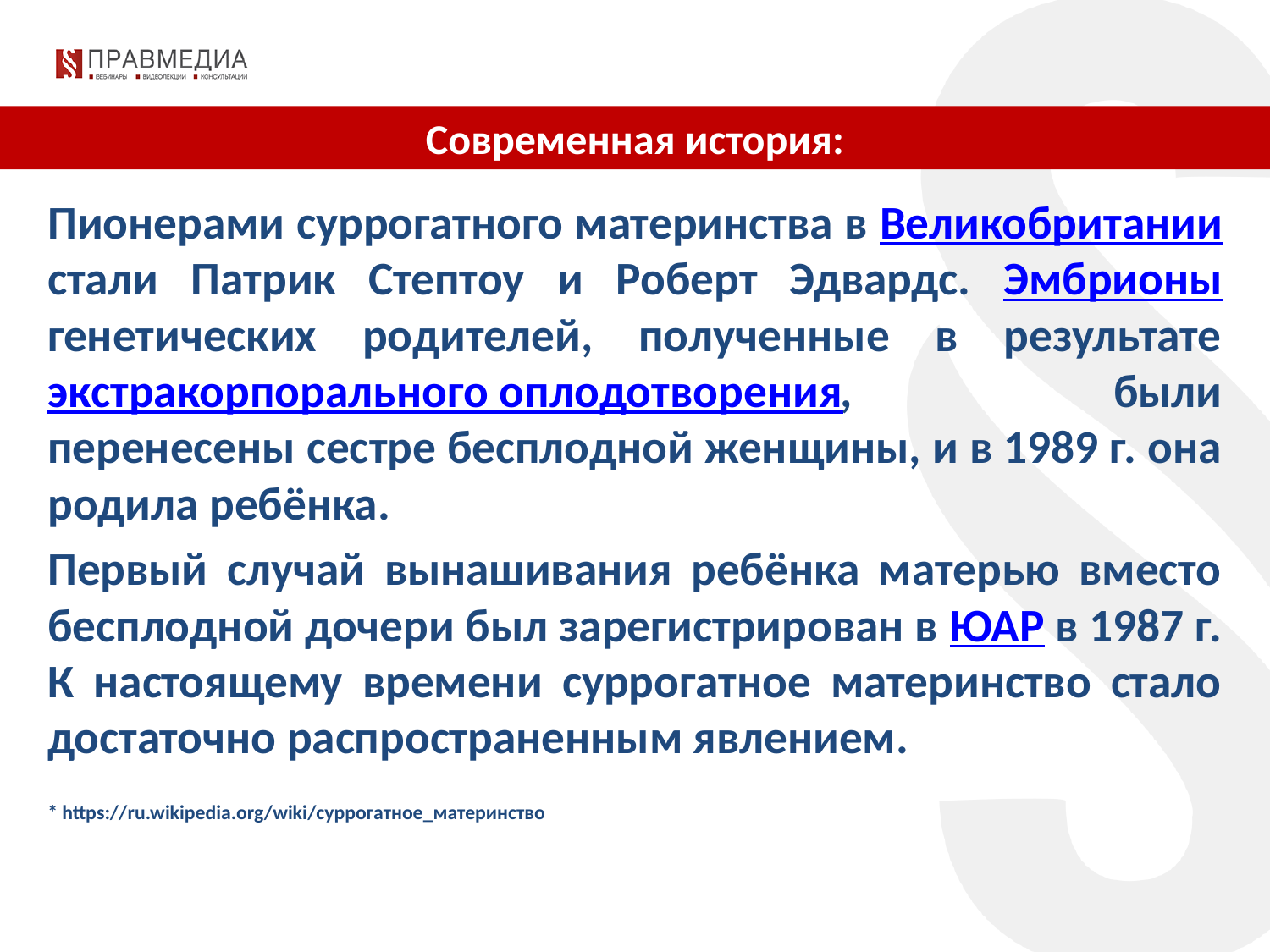

Современная история:
Пионерами суррогатного материнства в Великобритании стали Патрик Стептоу и Роберт Эдвардс. Эмбрионы генетических родителей, полученные в результате экстракорпорального оплодотворения, были перенесены сестре бесплодной женщины, и в 1989 г. она родила ребёнка.
Первый случай вынашивания ребёнка матерью вместо бесплодной дочери был зарегистрирован в ЮАР в 1987 г. К настоящему времени суррогатное материнство стало достаточно распространенным явлением.

* https://ru.wikipedia.org/wiki/суррогатное_материнство